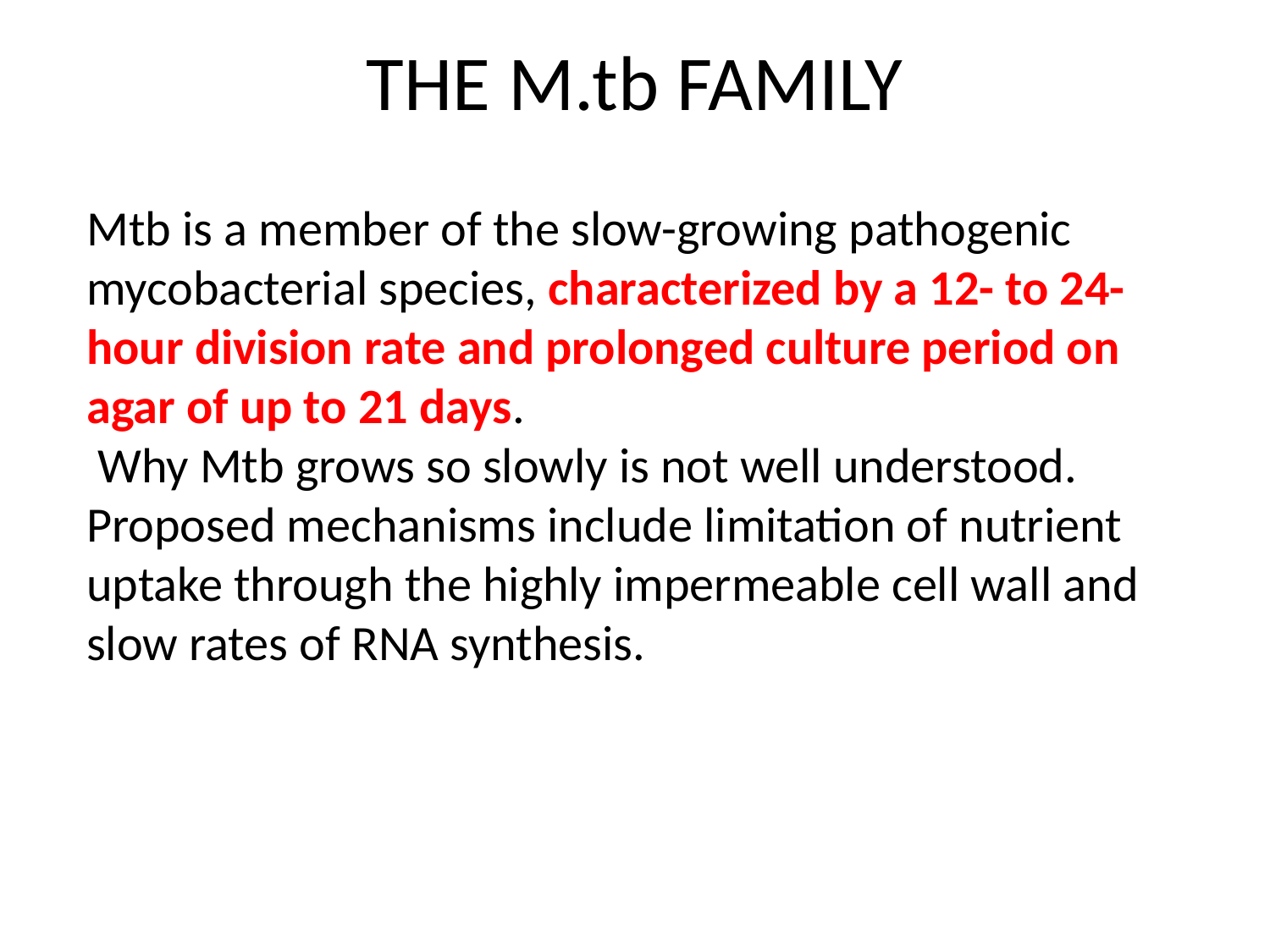

# THE M.tb FAMILY

Mtb is a member of the slow-growing pathogenic mycobacterial species, characterized by a 12- to 24-hour division rate and prolonged culture period on agar of up to 21 days.
 Why Mtb grows so slowly is not well understood. Proposed mechanisms include limitation of nutrient uptake through the highly impermeable cell wall and slow rates of RNA synthesis.